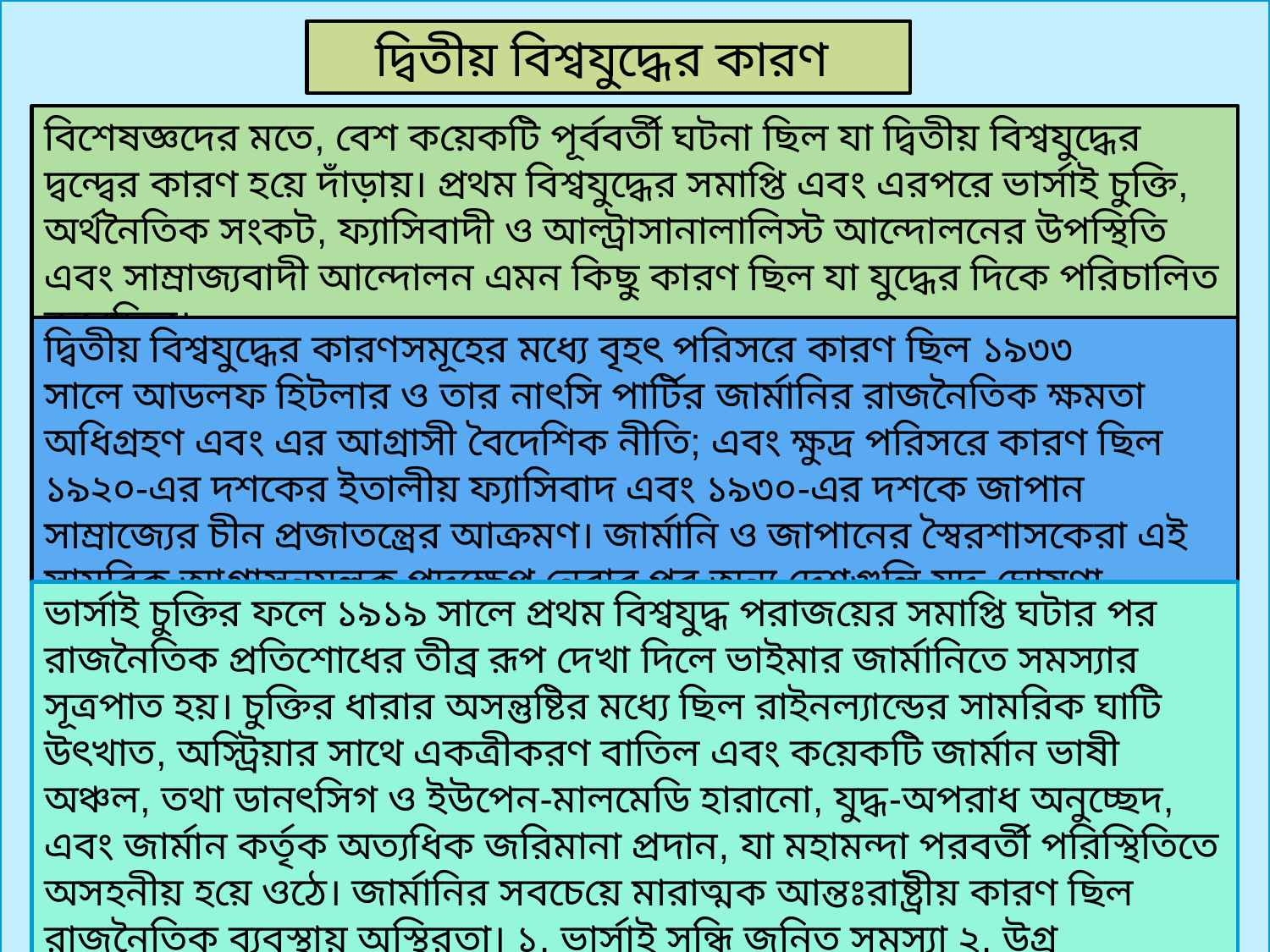

দ্বিতীয় বিশ্বযুদ্ধের কারণ
বিশেষজ্ঞদের মতে, বেশ কয়েকটি পূর্ববর্তী ঘটনা ছিল যা দ্বিতীয় বিশ্বযুদ্ধের দ্বন্দ্বের কারণ হয়ে দাঁড়ায়। প্রথম বিশ্বযুদ্ধের সমাপ্তি এবং এরপরে ভার্সাই চুক্তি, অর্থনৈতিক সংকট, ফ্যাসিবাদী ও আল্ট্রাসানালালিস্ট আন্দোলনের উপস্থিতি এবং সাম্রাজ্যবাদী আন্দোলন এমন কিছু কারণ ছিল যা যুদ্ধের দিকে পরিচালিত করেছিল।
দ্বিতীয় বিশ্বযুদ্ধের কারণসমূহের মধ্যে বৃহৎ পরিসরে কারণ ছিল ১৯৩৩ সালে আডলফ হিটলার ও তার নাৎসি পার্টির জার্মানির রাজনৈতিক ক্ষমতা অধিগ্রহণ এবং এর আগ্রাসী বৈদেশিক নীতি; এবং ক্ষুদ্র পরিসরে কারণ ছিল ১৯২০-এর দশকের ইতালীয় ফ্যাসিবাদ এবং ১৯৩০-এর দশকে জাপান সাম্রাজ্যের চীন প্রজাতন্ত্রের আক্রমণ। জার্মানি ও জাপানের স্বৈরশাসকেরা এই সামরিক আগ্রাসনমূলক পদক্ষেপ নেবার পর অন্য দেশগুলি যুদ্ধ ঘোষণা করে/কিংবা সামরিক প্রতিরোধ শুরু করে।
ভার্সাই চুক্তির ফলে ১৯১৯ সালে প্রথম বিশ্বযুদ্ধ পরাজয়ের সমাপ্তি ঘটার পর রাজনৈতিক প্রতিশোধের তীব্র রূপ দেখা দিলে ভাইমার জার্মানিতে সমস্যার সূত্রপাত হয়। চুক্তির ধারার অসন্তুষ্টির মধ্যে ছিল রাইনল্যান্ডের সামরিক ঘাটি উৎখাত, অস্ট্রিয়ার সাথে একত্রীকরণ বাতিল এবং কয়েকটি জার্মান ভাষী অঞ্চল, তথা ডানৎসিগ ও ইউপেন-মালমেডি হারানো, যুদ্ধ-অপরাধ অনুচ্ছেদ, এবং জার্মান কর্তৃক অত্যধিক জরিমানা প্রদান, যা মহামন্দা পরবর্তী পরিস্থিতিতে অসহনীয় হয়ে ওঠে। জার্মানির সবচেয়ে মারাত্মক আন্তঃরাষ্ট্রীয় কারণ ছিল রাজনৈতিক ব্যবস্থায় অস্থিরতা। ১. ভার্সাই সন্ধি জনিত সমস্যা ২. উগ্র জাতীয়তাবাদনীতি গ্রহণ ৩. হিটলারের অভিলাষ ৪. ফ্রান্সের সাথে জার্মানীর বিরোধ ৫. তোষণনীতি ৬. রাইন অঞ্চল দখল।